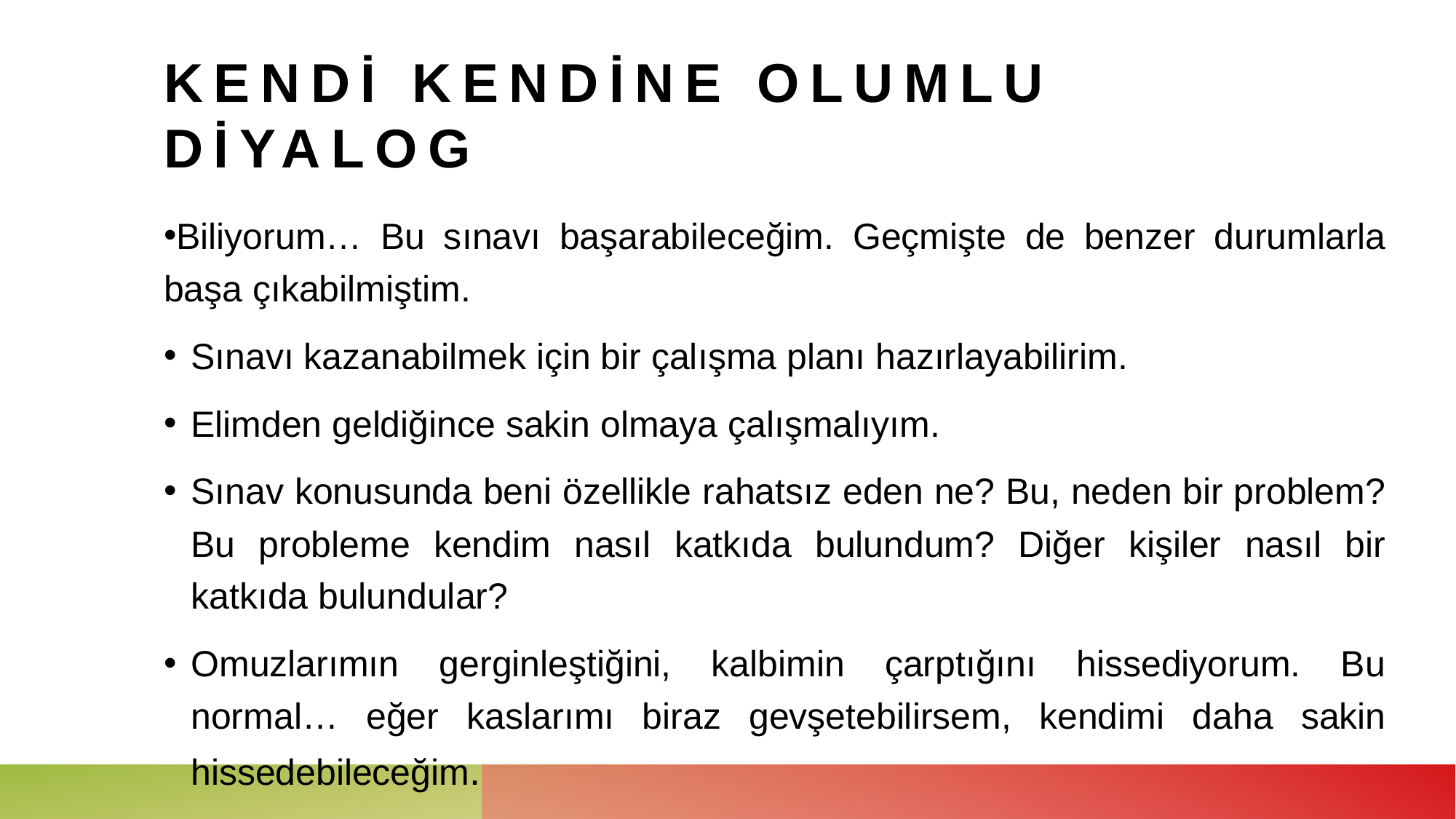

# KENDİ KENDİNE OLUMLU DİYALOG
Biliyorum… Bu sınavı başarabileceğim. Geçmişte de benzer durumlarla başa çıkabilmiştim.
Sınavı kazanabilmek için bir çalışma planı hazırlayabilirim.
Elimden geldiğince sakin olmaya çalışmalıyım.
Sınav konusunda beni özellikle rahatsız eden ne? Bu, neden bir problem? Bu probleme kendim nasıl katkıda bulundum? Diğer kişiler nasıl bir katkıda bulundular?
Omuzlarımın gerginleştiğini, kalbimin çarptığını hissediyorum. Bu normal… eğer kaslarımı biraz gevşetebilirsem, kendimi daha sakin hissedebileceğim.